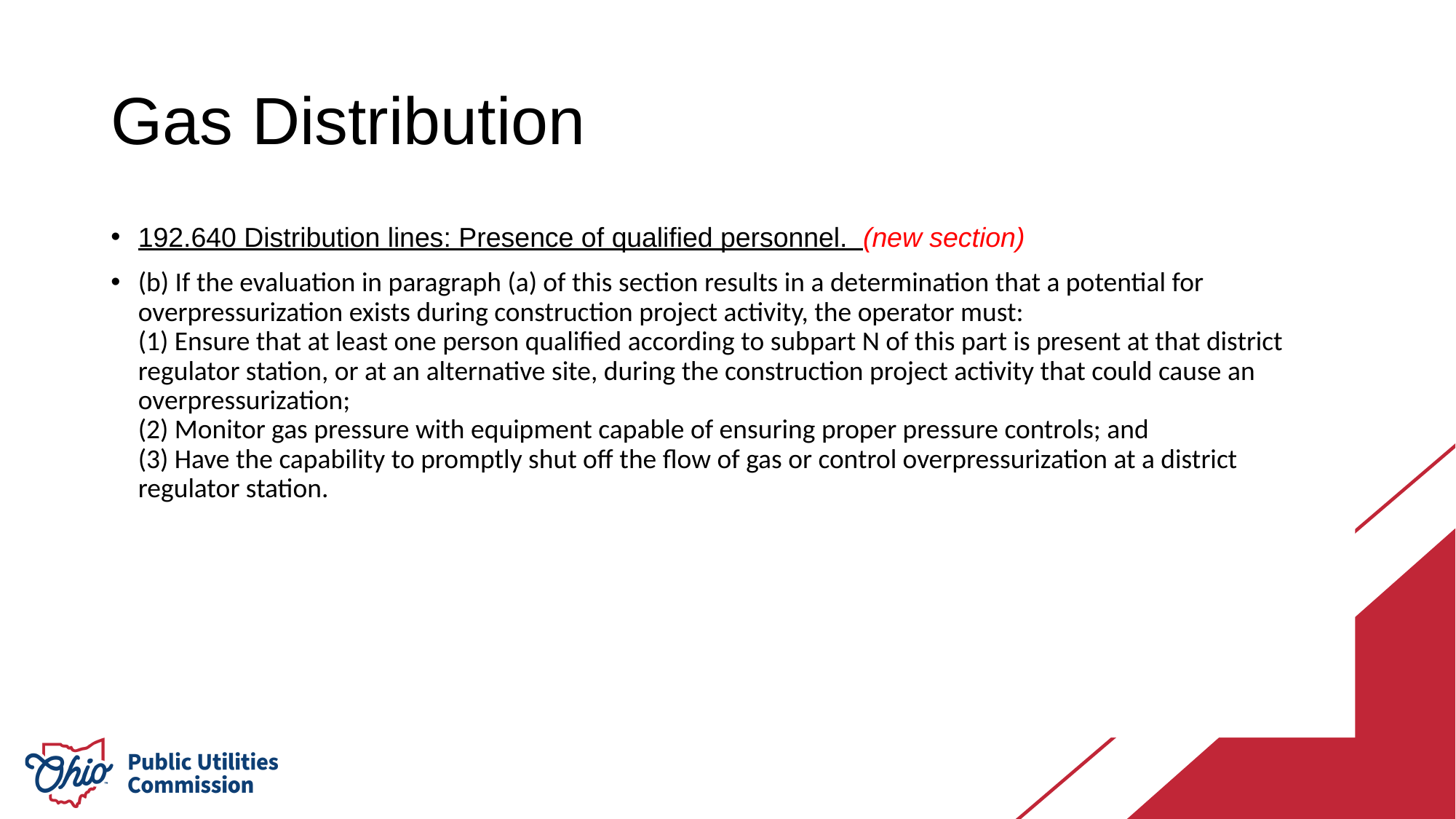

# Gas Distribution
192.640 Distribution lines: Presence of qualified personnel.  (new section)
(b) If the evaluation in paragraph (a) of this section results in a determination that a potential for overpressurization exists during construction project activity, the operator must:
(1) Ensure that at least one person qualified according to subpart N of this part is present at that district regulator station, or at an alternative site, during the construction project activity that could cause an overpressurization;
(2) Monitor gas pressure with equipment capable of ensuring proper pressure controls; and
(3) Have the capability to promptly shut off the flow of gas or control overpressurization at a district regulator station.